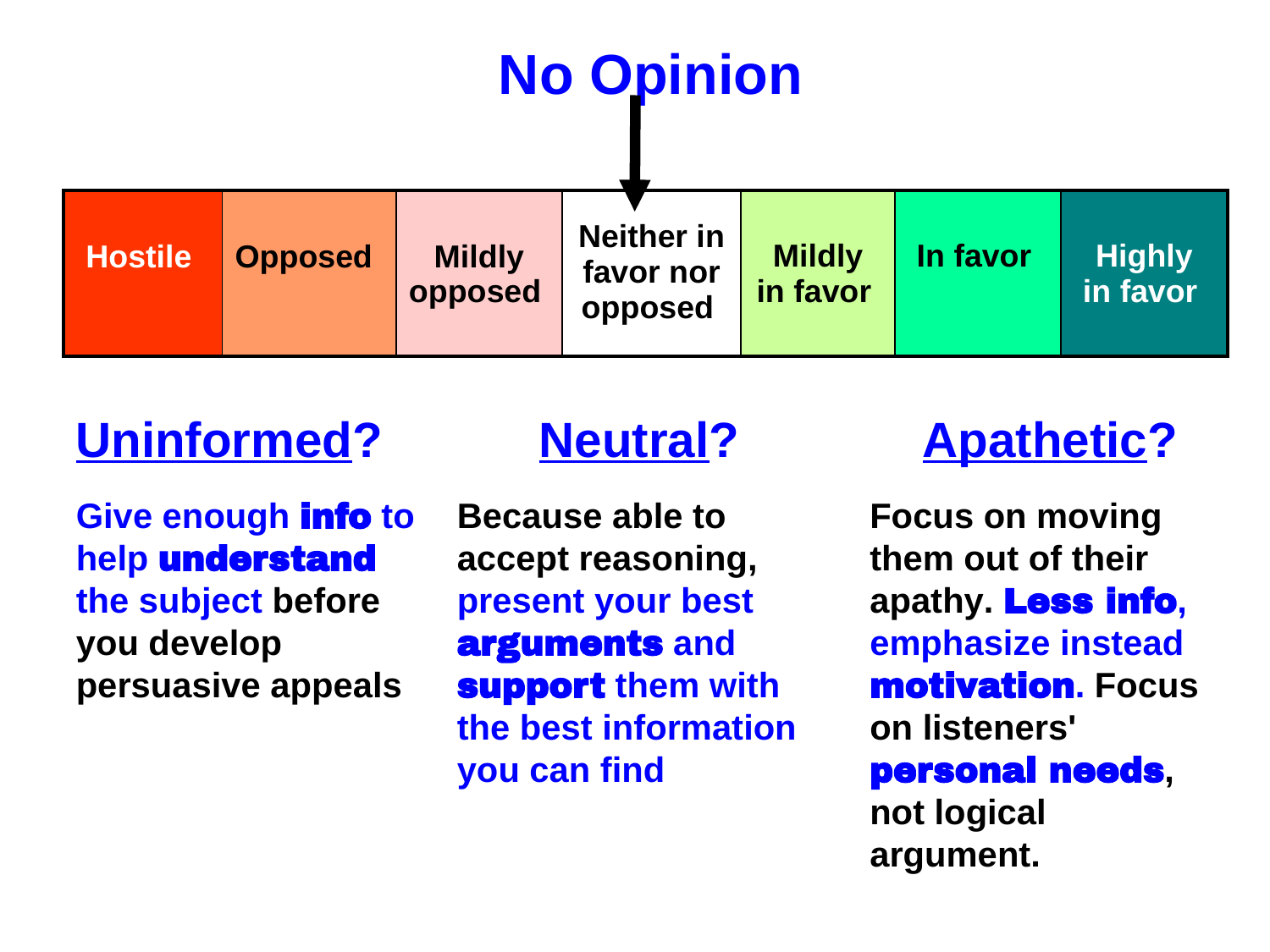

No Opinion

| Hostile | Opposed | Mildly opposed | Neither in favor nor opposed | Mildly in favor | In favor | Highly in favor |
| --- | --- | --- | --- | --- | --- | --- |
Uninformed?	Neutral?	Apathetic?

Give enough info to help understand the subject before you develop persuasive appeals
Because able to accept reasoning, present your best arguments and support them with the best information you can find
Focus on moving them out of their apathy. Less info, emphasize instead motivation. Focus on listeners' personal needs, not logical argument.